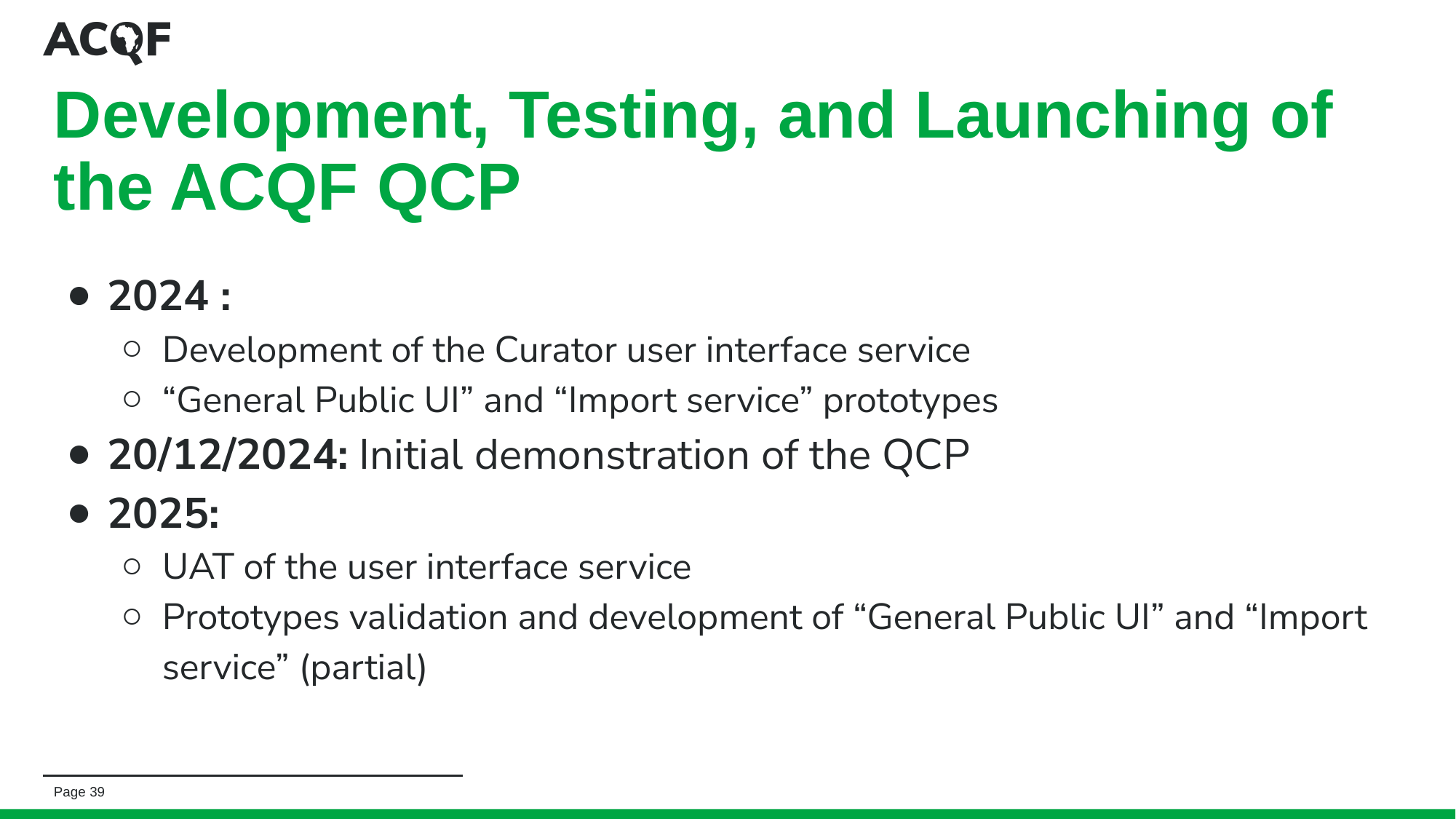

# Development, Testing, and Launching of the ACQF QCP
2024 :
Development of the Curator user interface service
“General Public UI” and “Import service” prototypes
20/12/2024: Initial demonstration of the QCP
2025:
UAT of the user interface service
Prototypes validation and development of “General Public UI” and “Import service” (partial)
Page 39